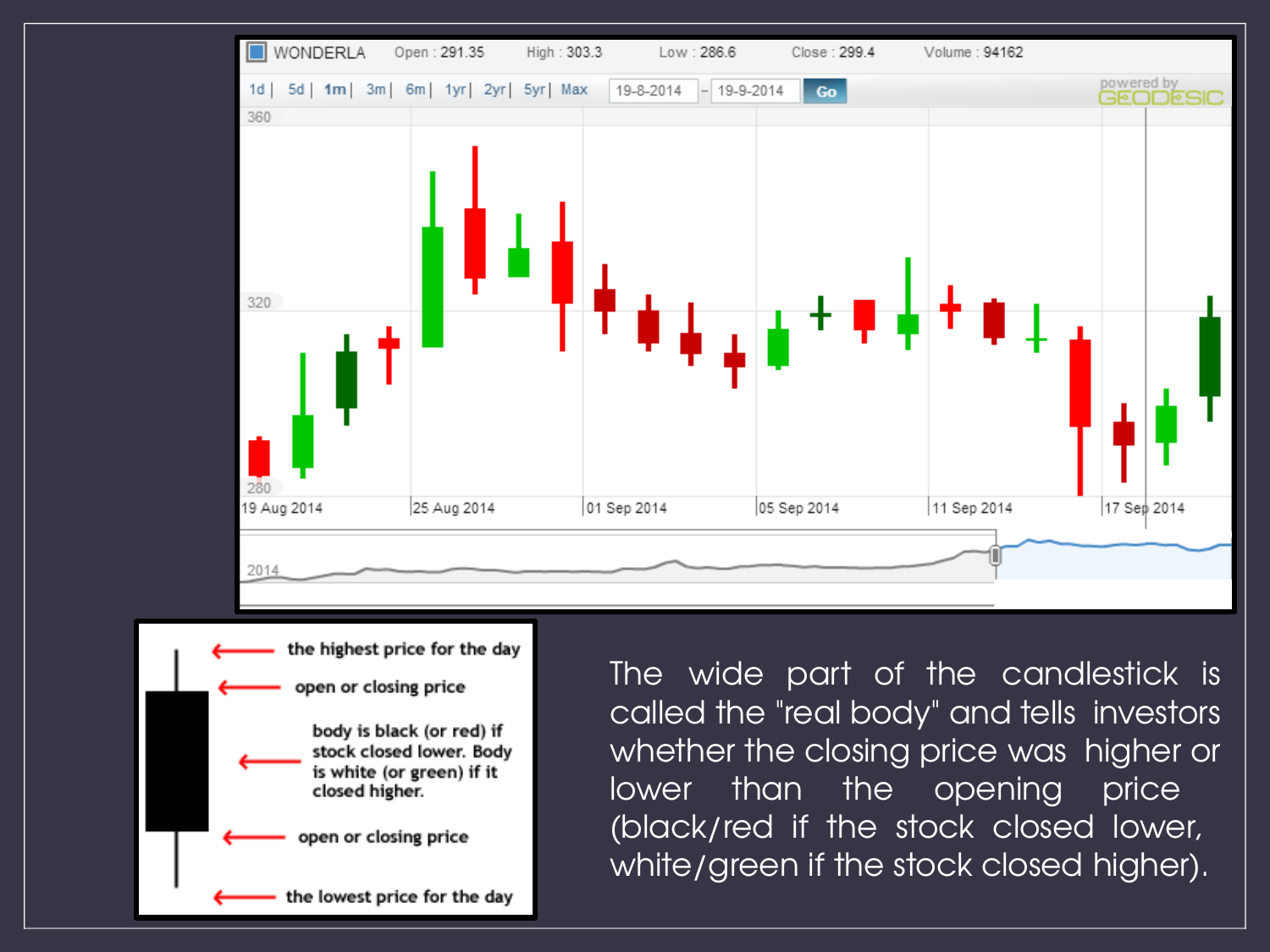

The	wide	part	of
the	candlestick	is
called the "real body" and tells  investors whether the closing price was  higher or lower than the opening price  (black/red if the stock closed lower,  white/green if the stock closed higher).